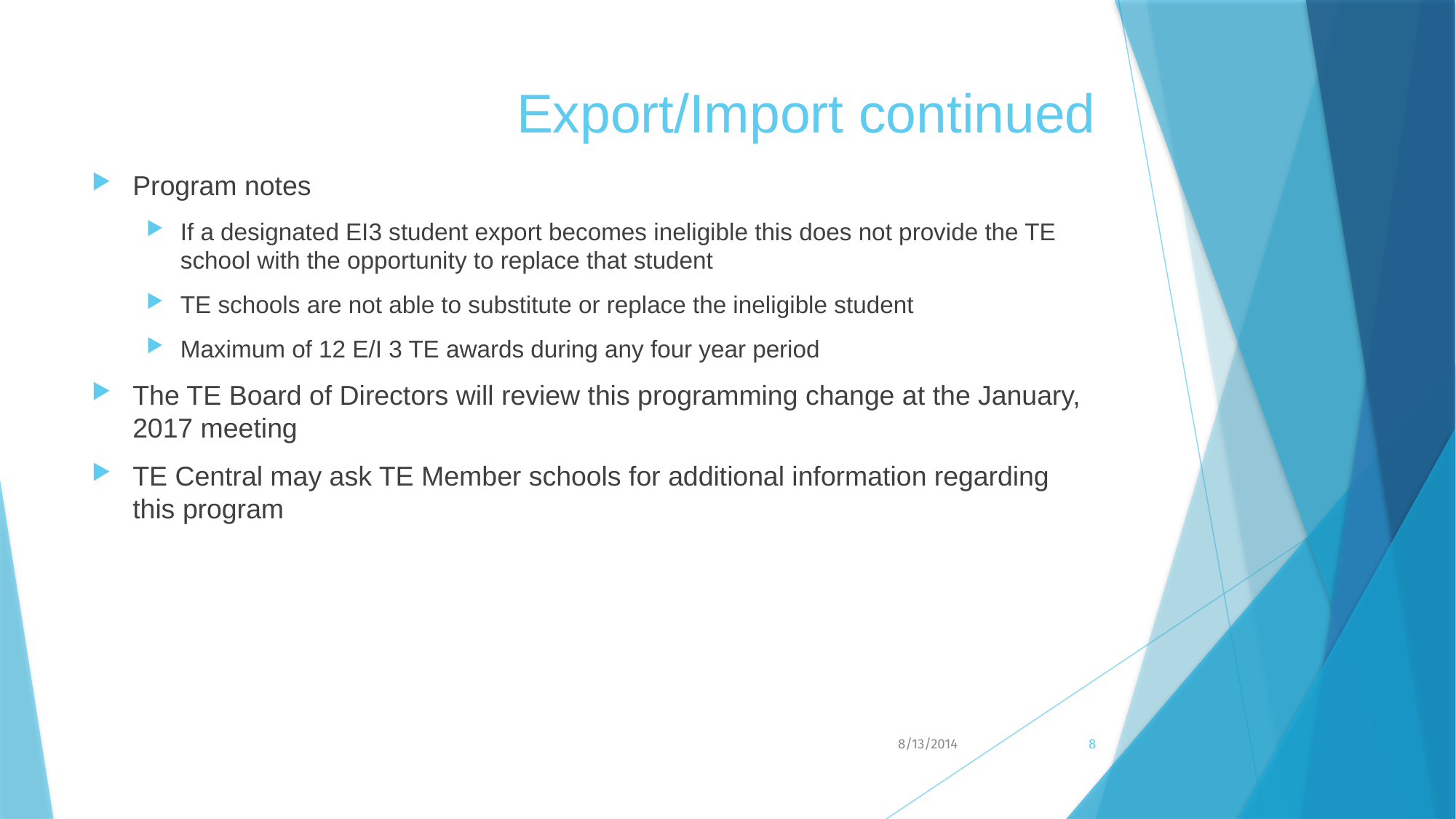

# Export/Import continued
Program notes
If a designated EI3 student export becomes ineligible this does not provide the TE school with the opportunity to replace that student
TE schools are not able to substitute or replace the ineligible student
Maximum of 12 E/I 3 TE awards during any four year period
The TE Board of Directors will review this programming change at the January, 2017 meeting
TE Central may ask TE Member schools for additional information regarding this program

8/13/2014
8